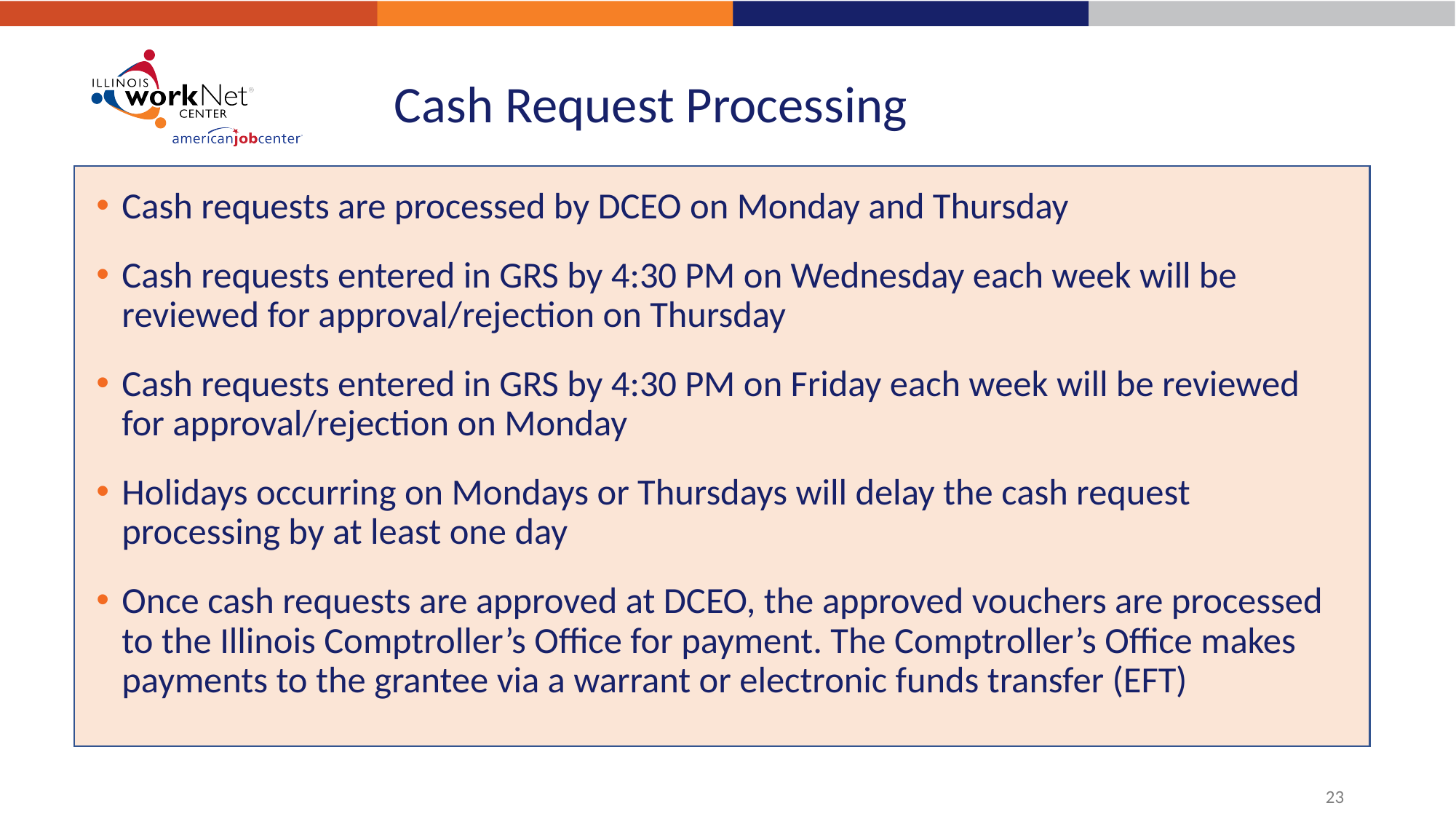

# Cash Request Processing

Cash requests are processed by DCEO on Monday and Thursday
Cash requests entered in GRS by 4:30 PM on Wednesday each week will be reviewed for approval/rejection on Thursday
Cash requests entered in GRS by 4:30 PM on Friday each week will be reviewed for approval/rejection on Monday
Holidays occurring on Mondays or Thursdays will delay the cash request processing by at least one day
Once cash requests are approved at DCEO, the approved vouchers are processed to the Illinois Comptroller’s Office for payment. The Comptroller’s Office makes payments to the grantee via a warrant or electronic funds transfer (EFT)

23